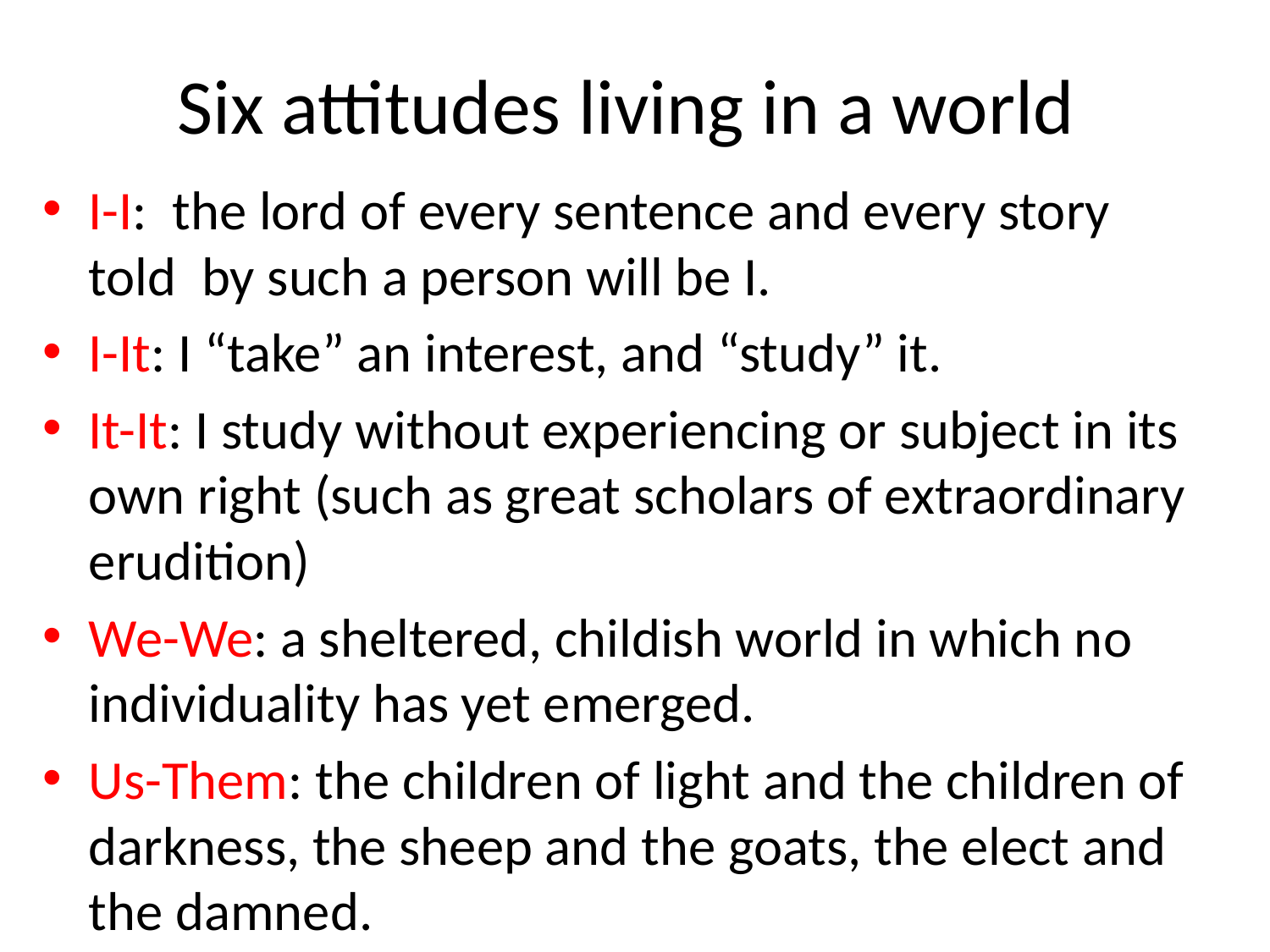

# Six attitudes living in a world
I-I:  the lord of every sentence and every story told  by such a person will be I.
I-It: I “take” an interest, and “study” it.
It-It: I study without experiencing or subject in its own right (such as great scholars of extraordinary erudition)
We-We: a sheltered, childish world in which no individuality has yet emerged.
Us-Them: the children of light and the children of darkness, the sheep and the goats, the elect and the damned.